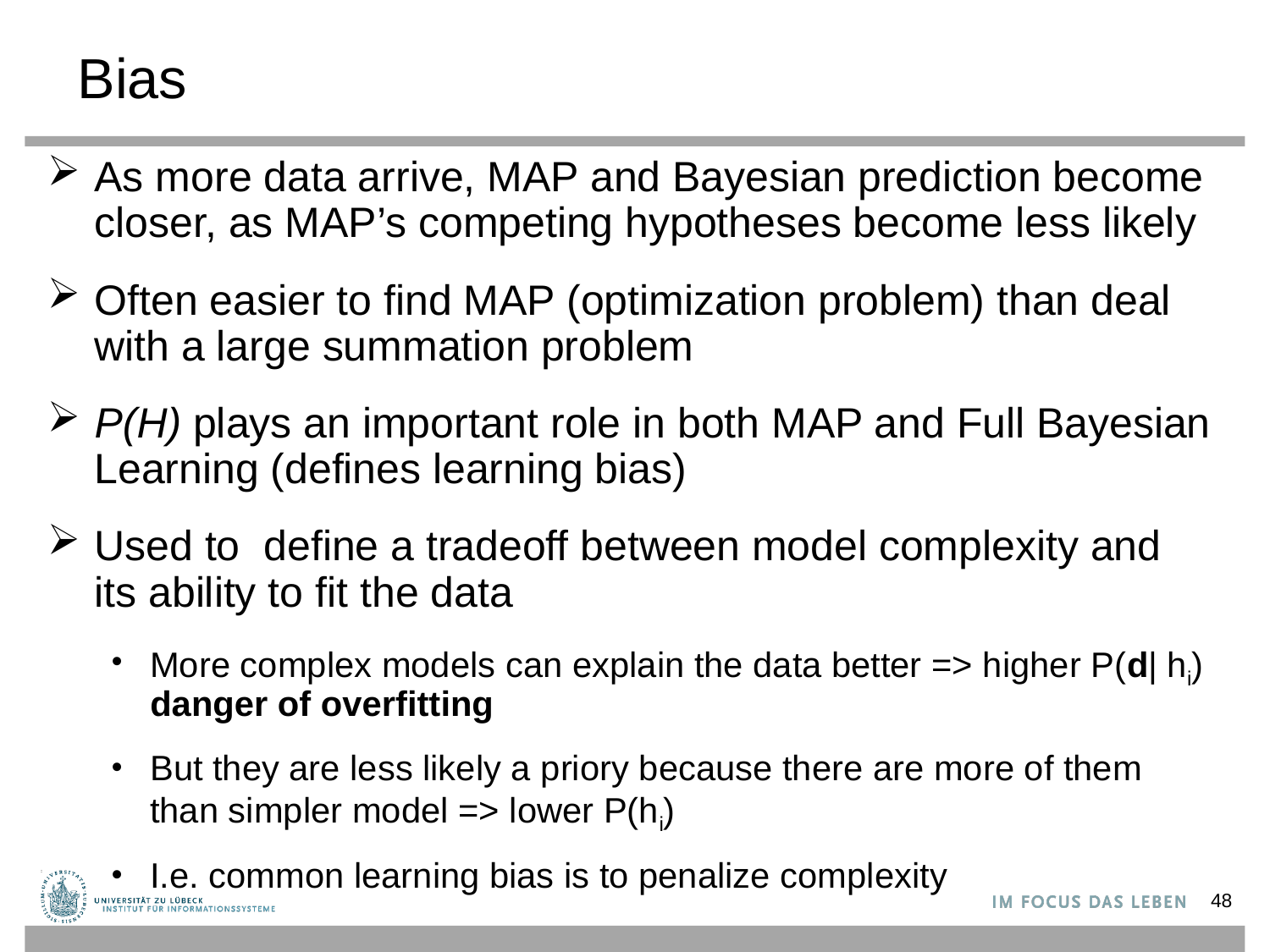

# Bias
As more data arrive, MAP and Bayesian prediction become closer, as MAP’s competing hypotheses become less likely
Often easier to find MAP (optimization problem) than deal with a large summation problem
P(H) plays an important role in both MAP and Full Bayesian Learning (defines learning bias)
Used to  define a tradeoff between model complexity and its ability to fit the data
More complex models can explain the data better => higher P(d| hi) danger of overfitting
But they are less likely a priory because there are more of them than simpler model => lower P(hi)
I.e. common learning bias is to penalize complexity
48